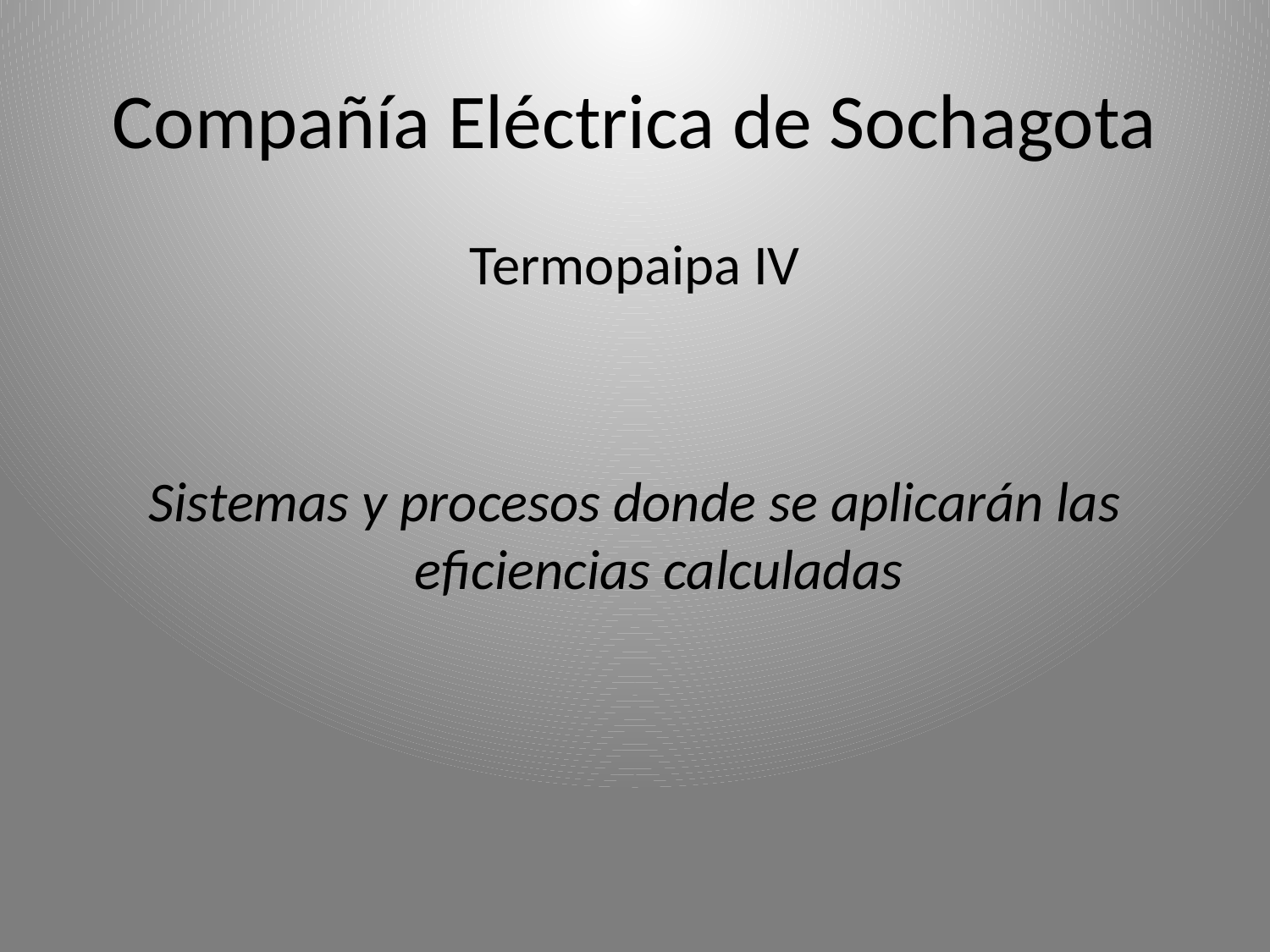

# Compañía Eléctrica de Sochagota
Termopaipa IV

Sistemas y procesos donde se aplicarán las eficiencias calculadas